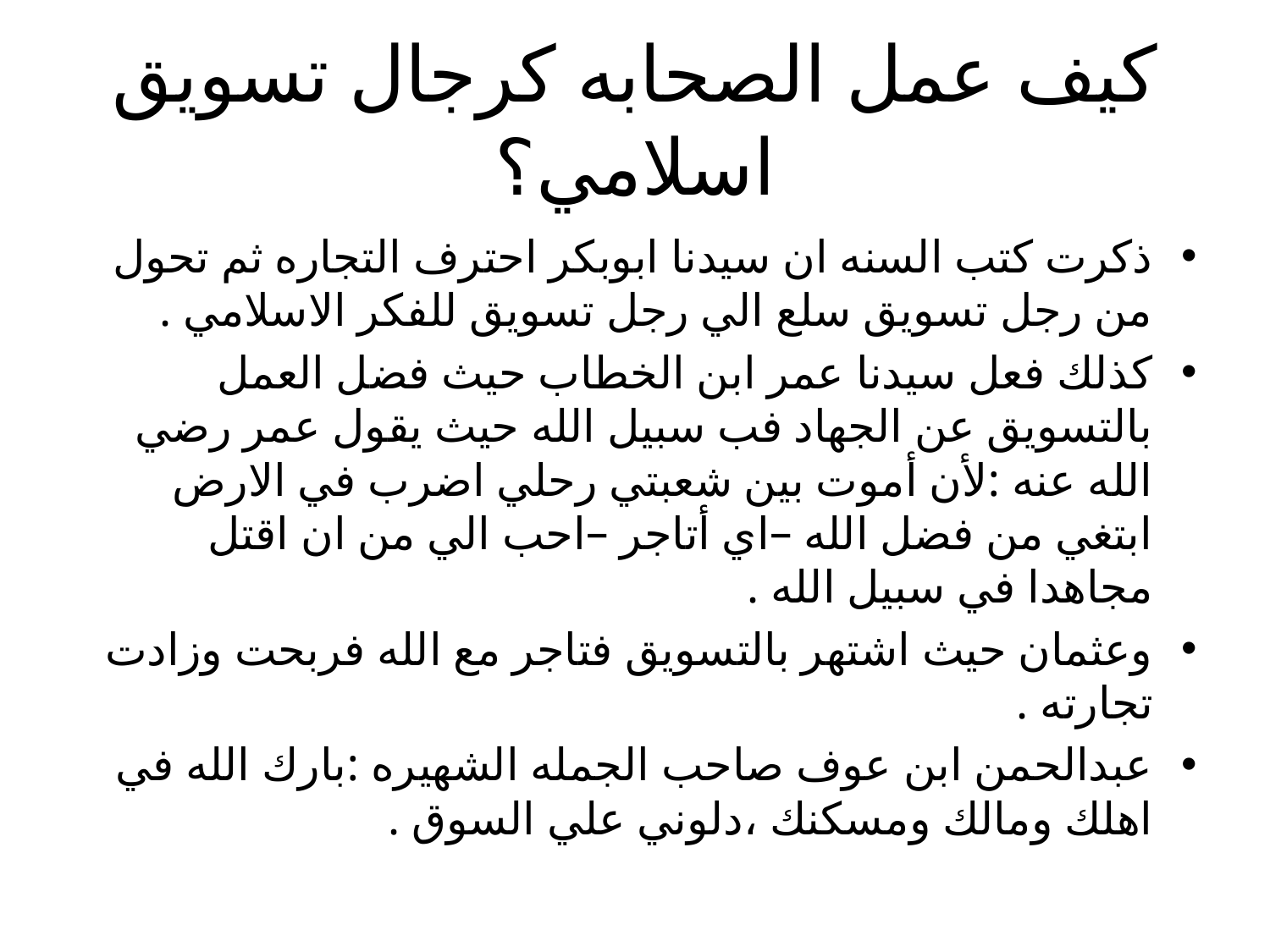

# كيف عمل الصحابه كرجال تسويق اسلامي؟
ذكرت كتب السنه ان سيدنا ابوبكر احترف التجاره ثم تحول من رجل تسويق سلع الي رجل تسويق للفكر الاسلامي .
كذلك فعل سيدنا عمر ابن الخطاب حيث فضل العمل بالتسويق عن الجهاد فب سبيل الله حيث يقول عمر رضي الله عنه :لأن أموت بين شعبتي رحلي اضرب في الارض ابتغي من فضل الله –اي أتاجر –احب الي من ان اقتل مجاهدا في سبيل الله .
وعثمان حيث اشتهر بالتسويق فتاجر مع الله فربحت وزادت تجارته .
عبدالحمن ابن عوف صاحب الجمله الشهيره :بارك الله في اهلك ومالك ومسكنك ،دلوني علي السوق .